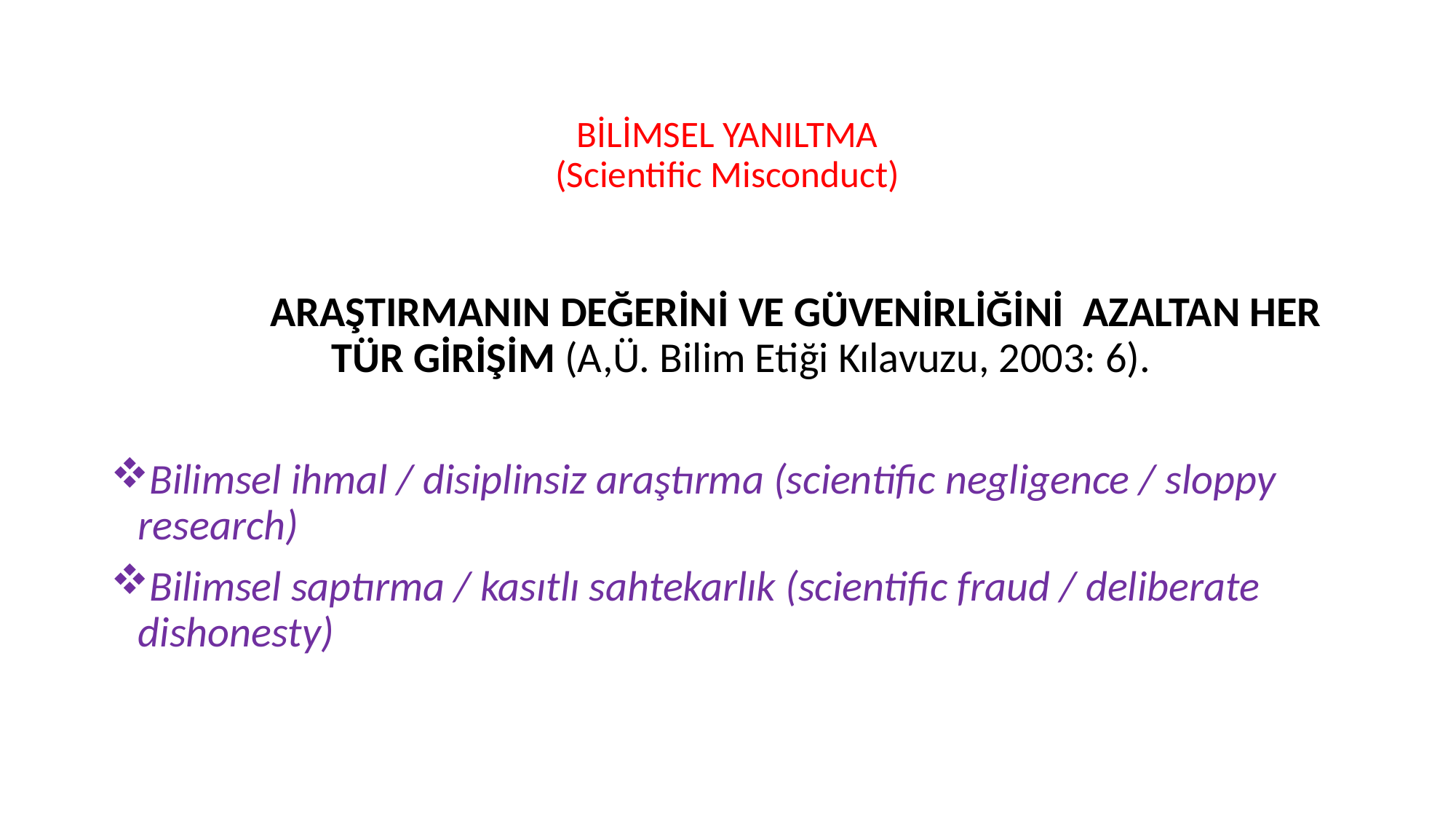

# BİLİMSEL YANILTMA (Scientific Misconduct)

		ARAŞTIRMANIN DEĞERİNİ VE GÜVENİRLİĞİNİ  AZALTAN HER TÜR GİRİŞİM (A,Ü. Bilim Etiği Kılavuzu, 2003: 6).

Bilimsel ihmal / disiplinsiz araştırma (scientific negligence / sloppy research)
Bilimsel saptırma / kasıtlı sahtekarlık (scientific fraud / deliberate dishonesty)